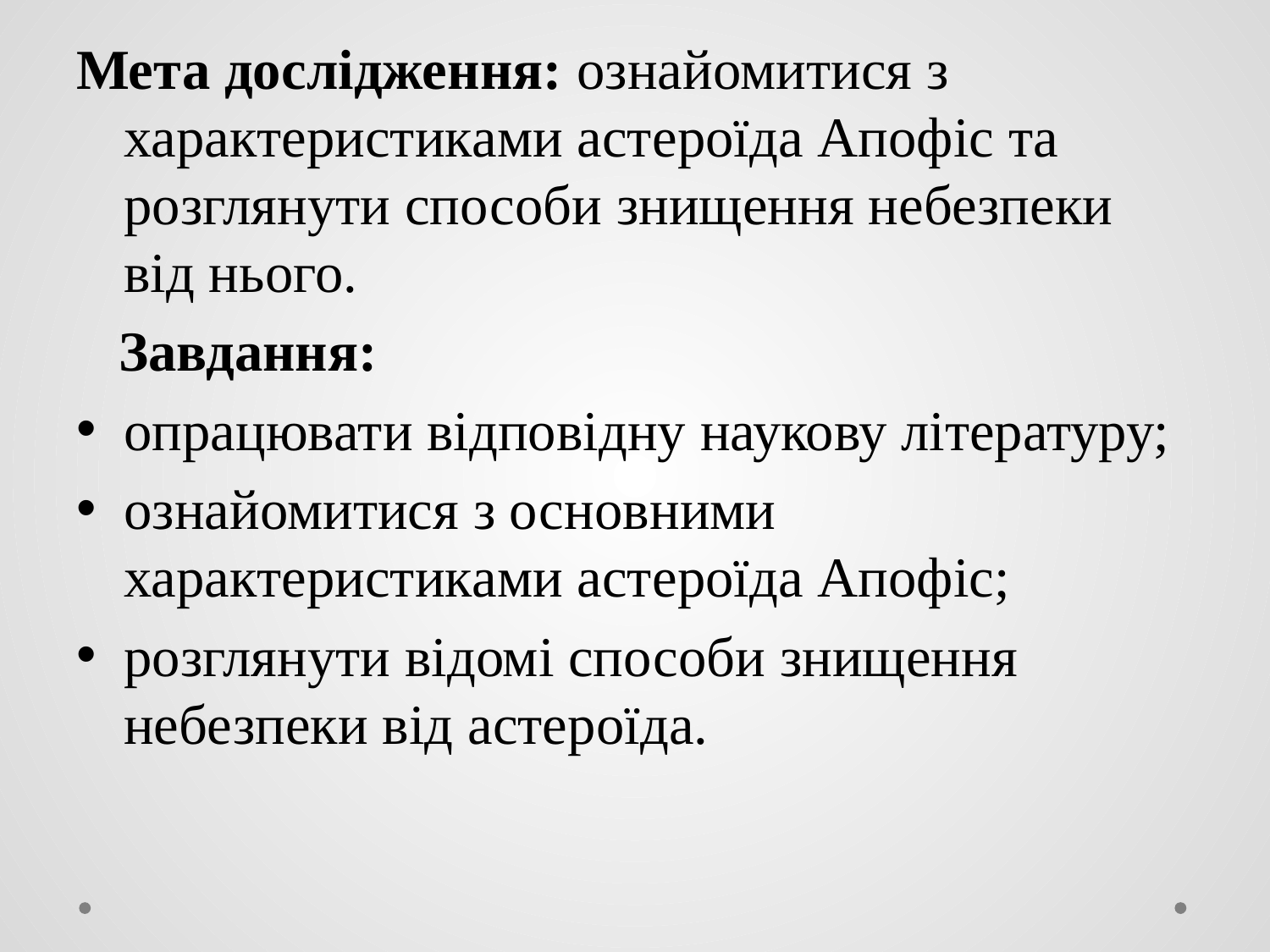

Мета дослідження: ознайомитися з характеристиками астероїда Апофіс та розглянути способи знищення небезпеки від нього.
   Завдання:
опрацювати відповідну наукову літературу;
ознайомитися з основними характеристиками астероїда Апофіс;
розглянути відомі способи знищення небезпеки від астероїда.